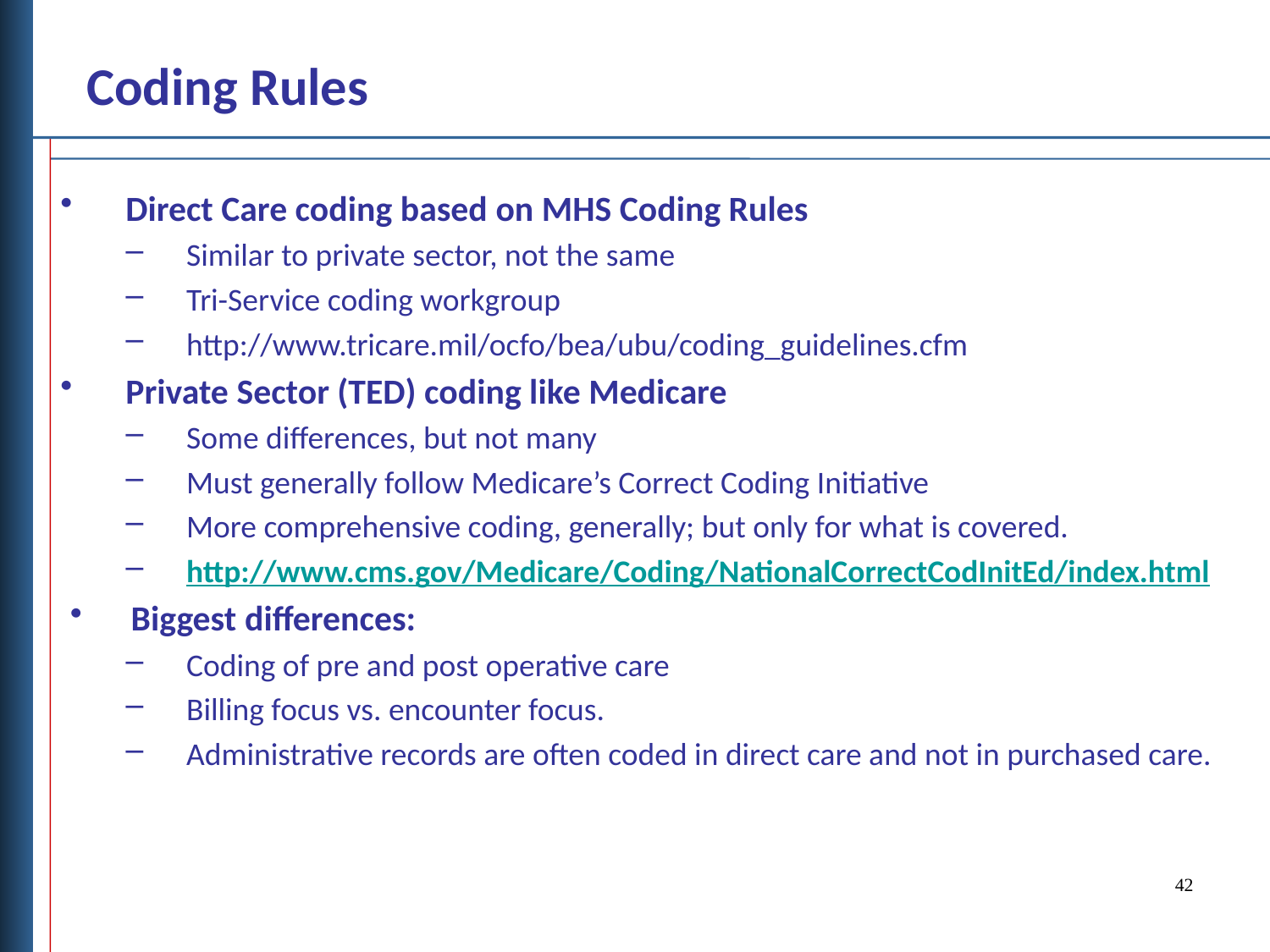

Coding Rules
Direct Care coding based on MHS Coding Rules
Similar to private sector, not the same
Tri-Service coding workgroup
http://www.tricare.mil/ocfo/bea/ubu/coding_guidelines.cfm
Private Sector (TED) coding like Medicare
Some differences, but not many
Must generally follow Medicare’s Correct Coding Initiative
More comprehensive coding, generally; but only for what is covered.
http://www.cms.gov/Medicare/Coding/NationalCorrectCodInitEd/index.html
Biggest differences:
Coding of pre and post operative care
Billing focus vs. encounter focus.
Administrative records are often coded in direct care and not in purchased care.
42